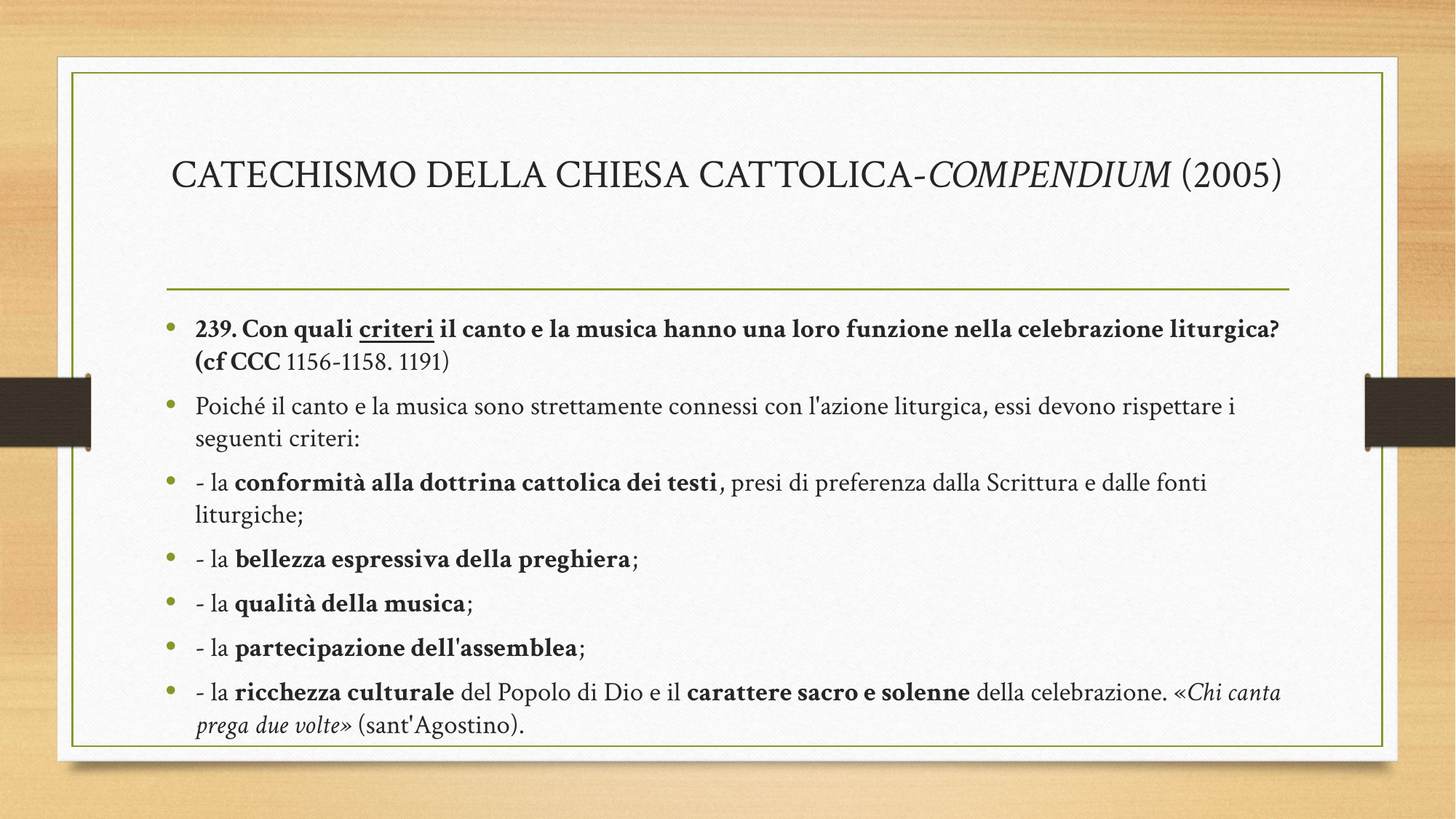

# Catechismo della Chiesa Cattolica-Compendium (2005)
239. Con quali criteri il canto e la musica hanno una loro funzione nella celebrazione liturgica? (cf CCC 1156-1158. 1191)
Poiché il canto e la musica sono strettamente connessi con l'azione liturgica, essi devono rispettare i seguenti criteri:
- la conformità alla dottrina cattolica dei testi, presi di preferenza dalla Scrittura e dalle fonti liturgiche;
- la bellezza espressiva della preghiera;
- la qualità della musica;
- la partecipazione dell'assemblea;
- la ricchezza culturale del Popolo di Dio e il carattere sacro e solenne della celebrazione. «Chi canta prega due volte» (sant'Agostino).